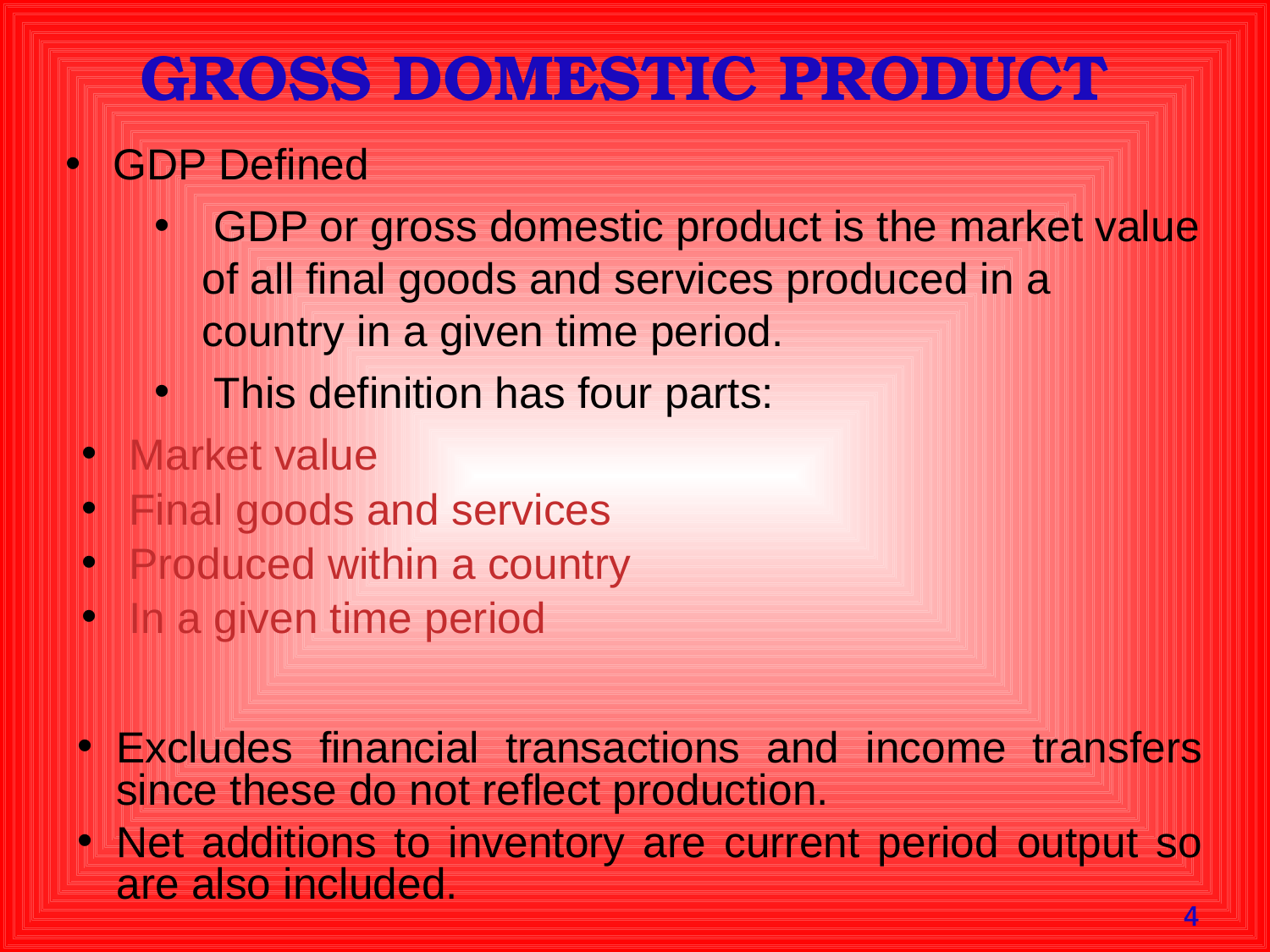

# Gross Domestic Product
GDP Defined
 GDP or gross domestic product is the market value of all final goods and services produced in a country in a given time period.
 This definition has four parts:
Market value
Final goods and services
Produced within a country
In a given time period

Excludes financial transactions and income transfers since these do not reflect production.
Net additions to inventory are current period output so are also included.

4